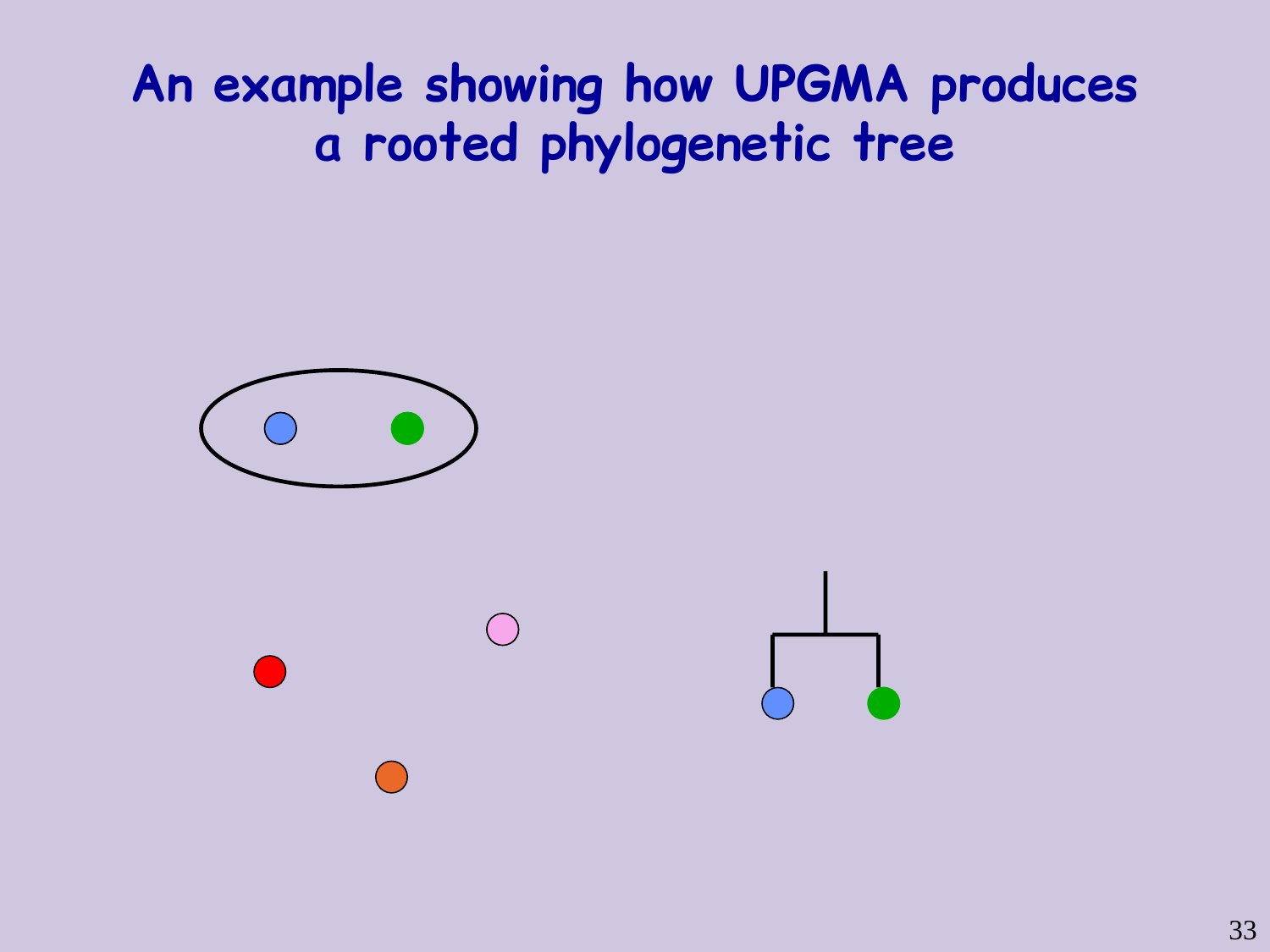

An example showing how UPGMA produces
a rooted phylogenetic tree

33